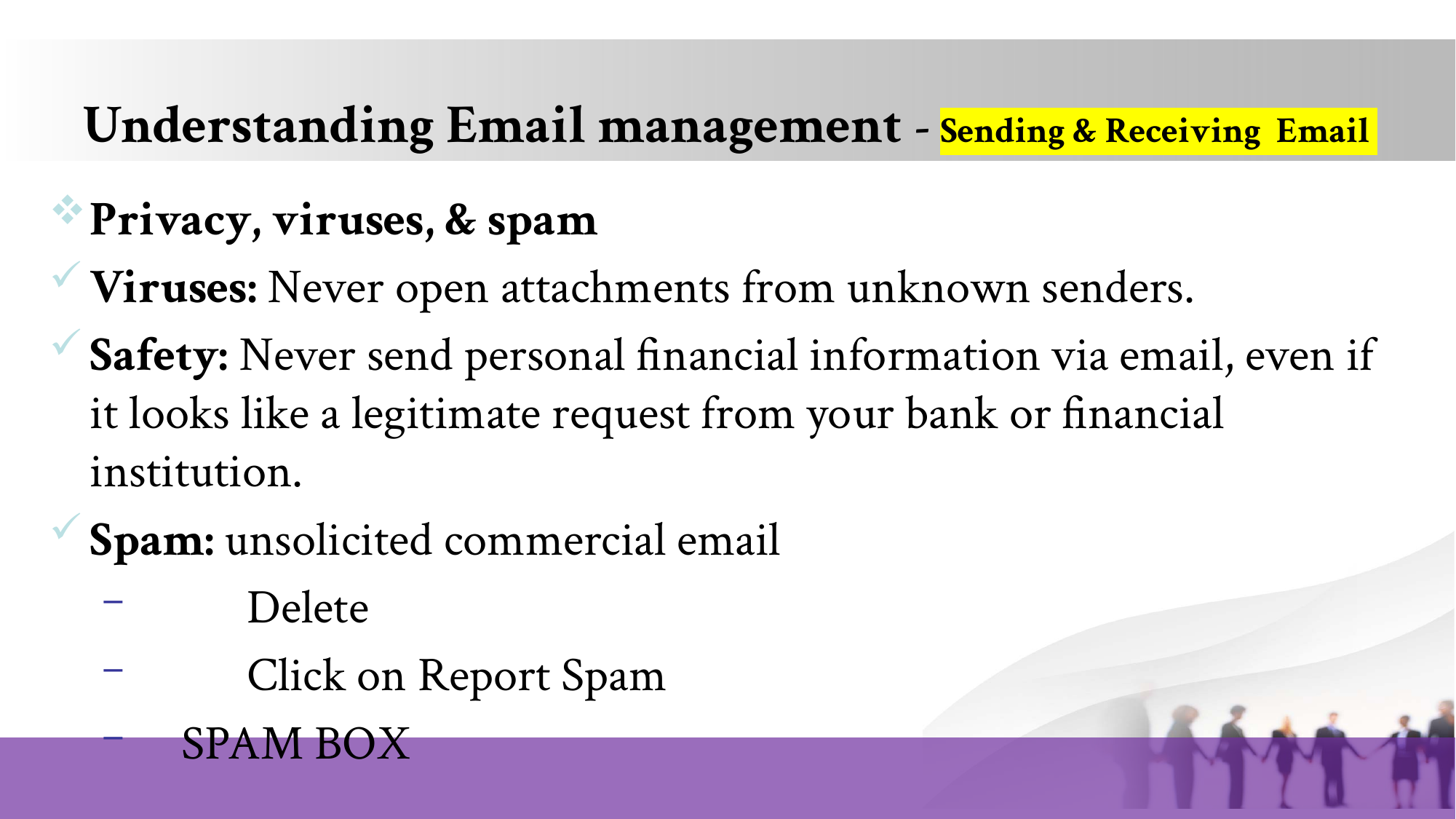

# Understanding Email management - Sending & Receiving  Email
Privacy, viruses, & spam
Viruses: Never open attachments from unknown senders.
Safety: Never send personal financial information via email, even if it looks like a legitimate request from your bank or financial institution.
Spam: unsolicited commercial email
	Delete
	Click on Report Spam
    SPAM BOX

182